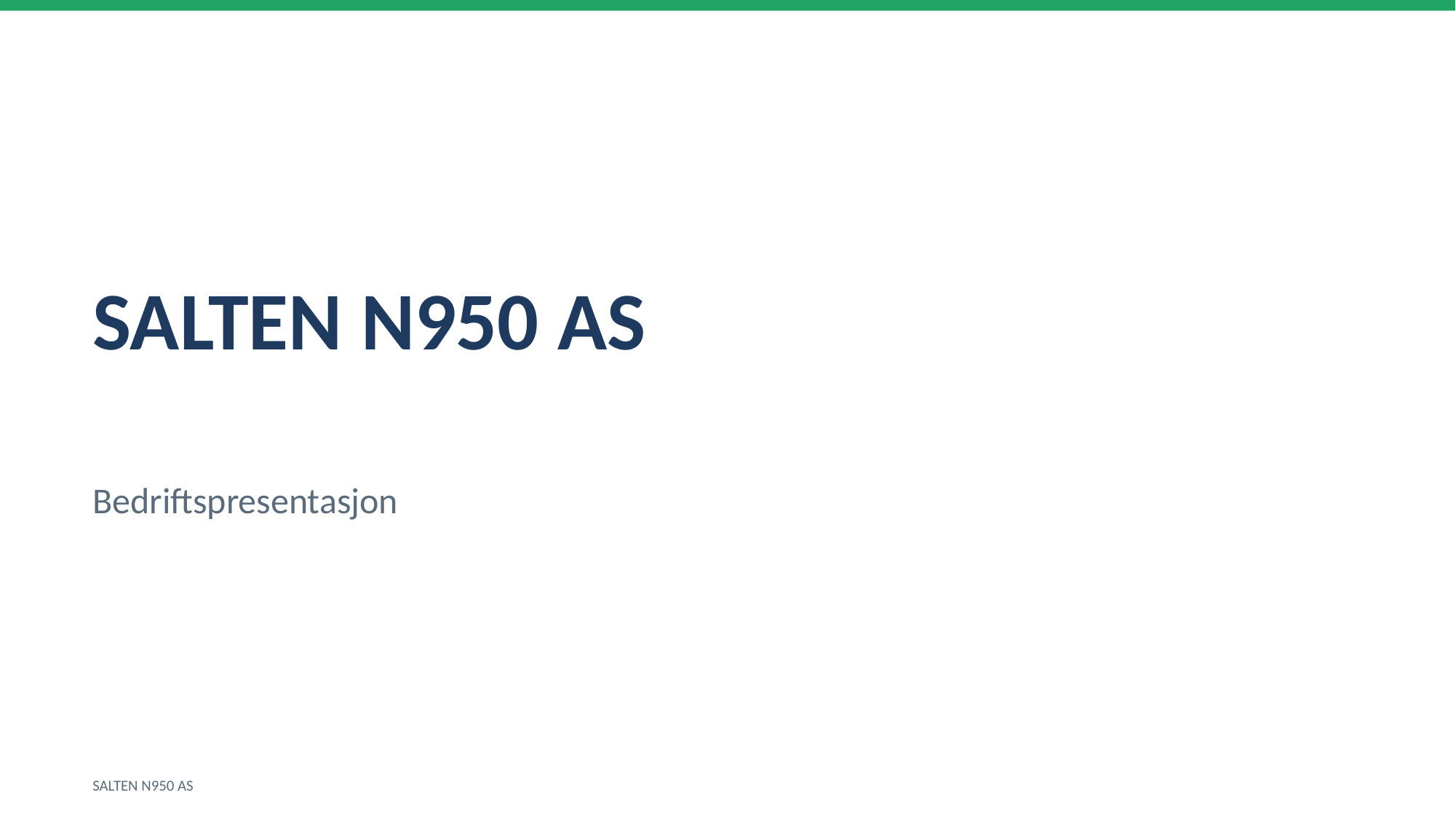

SALTEN N950 AS
Bedriftspresentasjon
SALTEN N950 AS